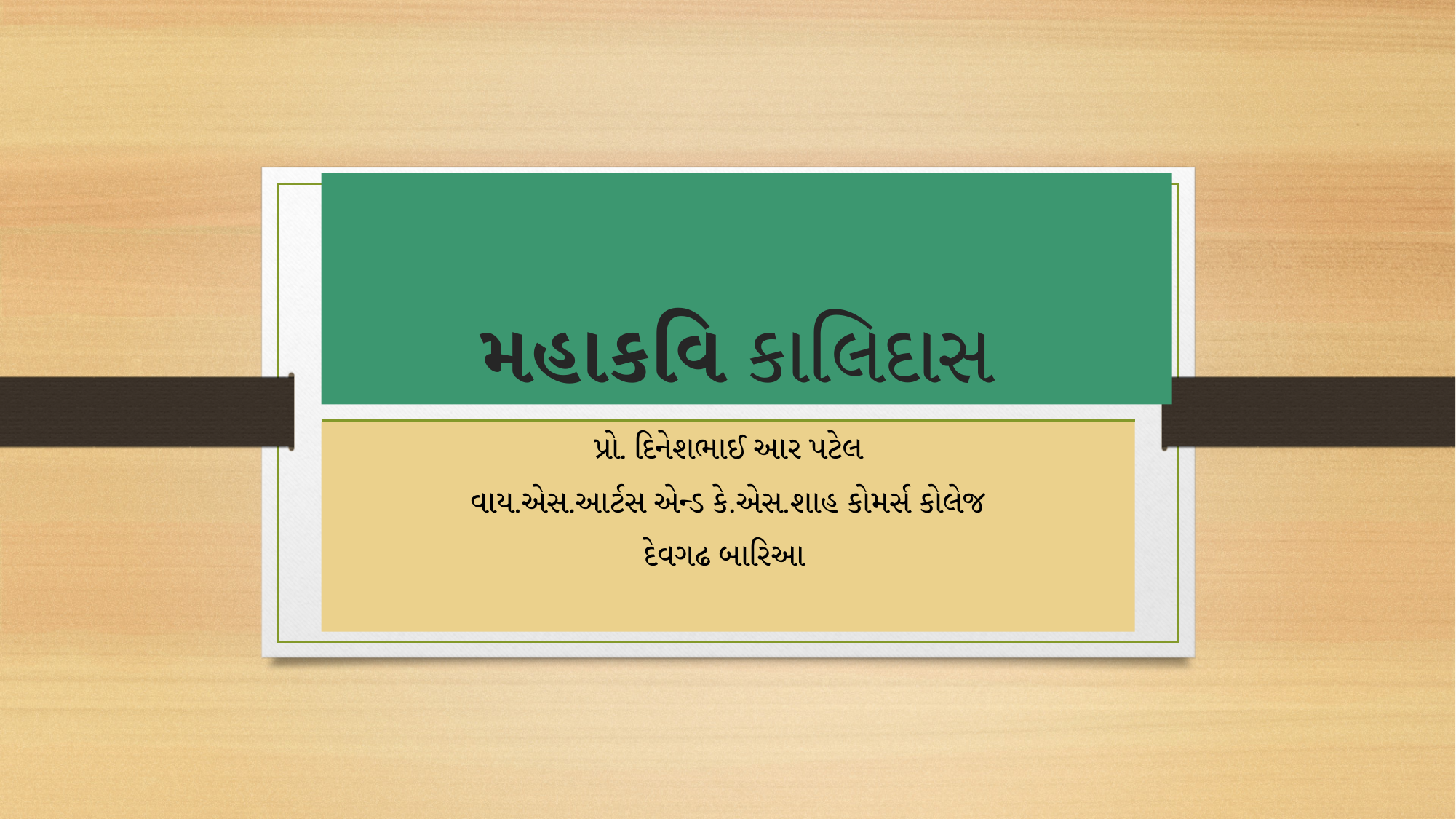

# મહાકવિ કાલિદાસ
પ્રો. દિનેશભાઈ આર પટેલ
વાય.એસ.આર્ટસ એન્ડ કે.એસ.શાહ કોમર્સ કોલેજ
દેવગઢ બારિઆ